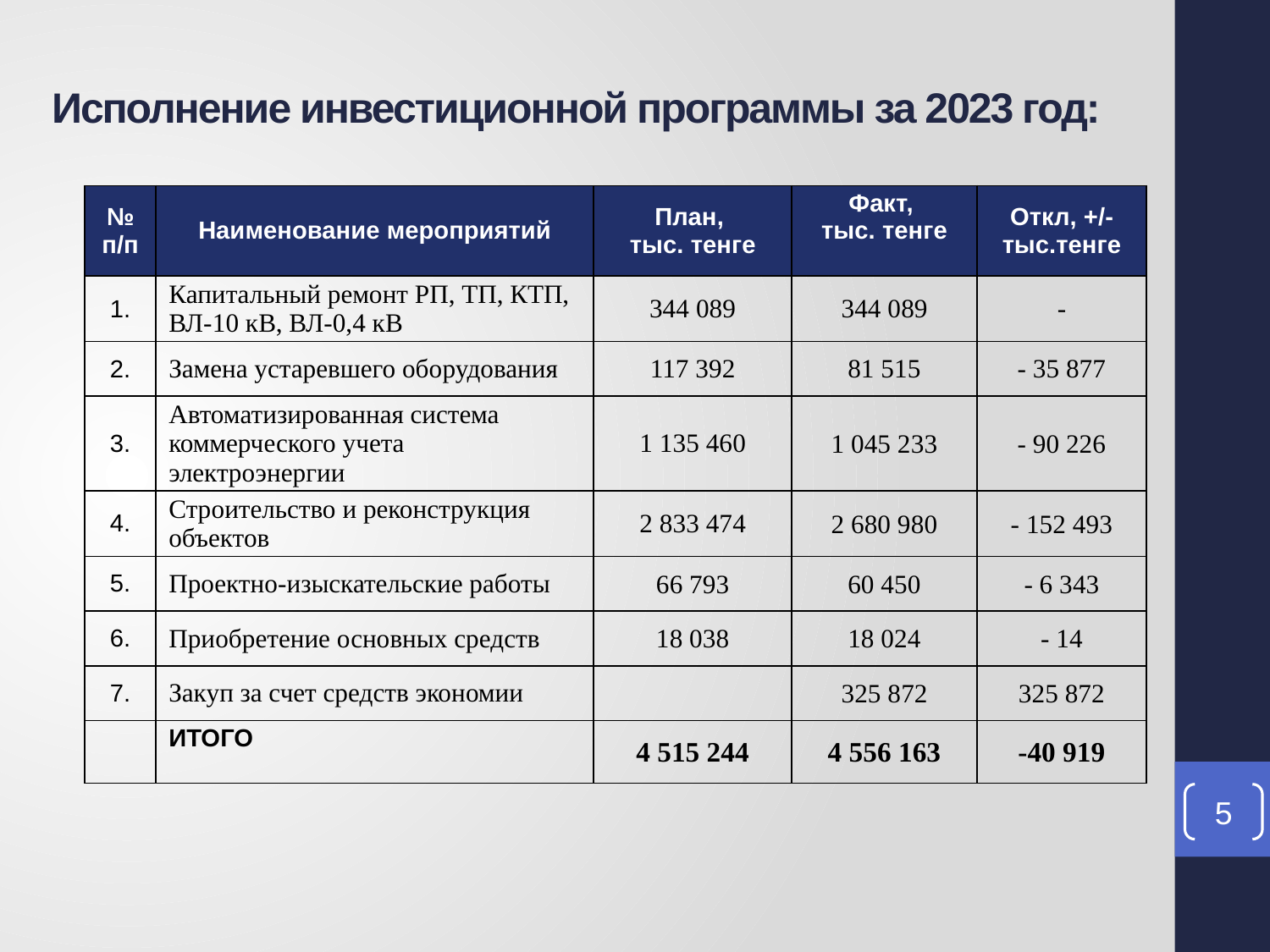

# Исполнение инвестиционной программы за 2023 год:
| № п/п | Наименование мероприятий | План, тыс. тенге | Факт, тыс. тенге | Откл, +/- тыс.тенге |
| --- | --- | --- | --- | --- |
| 1. | Капитальный ремонт РП, ТП, КТП, ВЛ-10 кВ, ВЛ-0,4 кВ | 344 089 | 344 089 | - |
| 2. | Замена устаревшего оборудования | 117 392 | 81 515 | - 35 877 |
| 3. | Автоматизированная система коммерческого учета электроэнергии | 1 135 460 | 1 045 233 | - 90 226 |
| 4. | Строительство и реконструкция объектов | 2 833 474 | 2 680 980 | - 152 493 |
| 5. | Проектно-изыскательские работы | 66 793 | 60 450 | - 6 343 |
| 6. | Приобретение основных средств | 18 038 | 18 024 | - 14 |
| 7. | Закуп за счет средств экономии |  | 325 872 | 325 872 |
|  | ИТОГО | 4 515 244 | 4 556 163 | -40 919 |
5